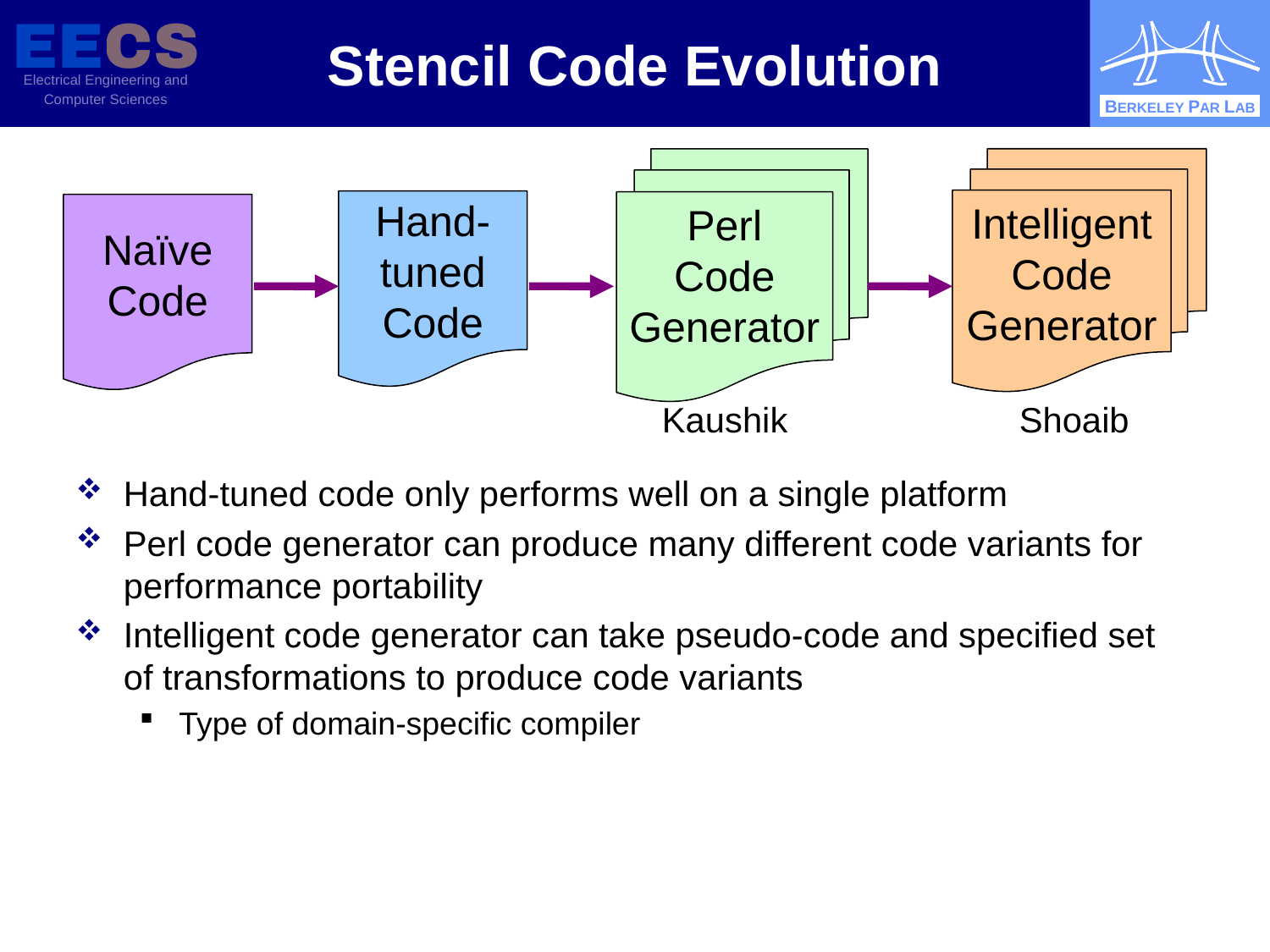

# Stencil Code Evolution
Perl
Code
Generator
Intelligent
Code
Generator
Hand-tuned
Code
Naïve
Code

Kaushik
Shoaib
Hand-tuned code only performs well on a single platform
Perl code generator can produce many different code variants for performance portability
Intelligent code generator can take pseudo-code and specified set of transformations to produce code variants
Type of domain-specific compiler